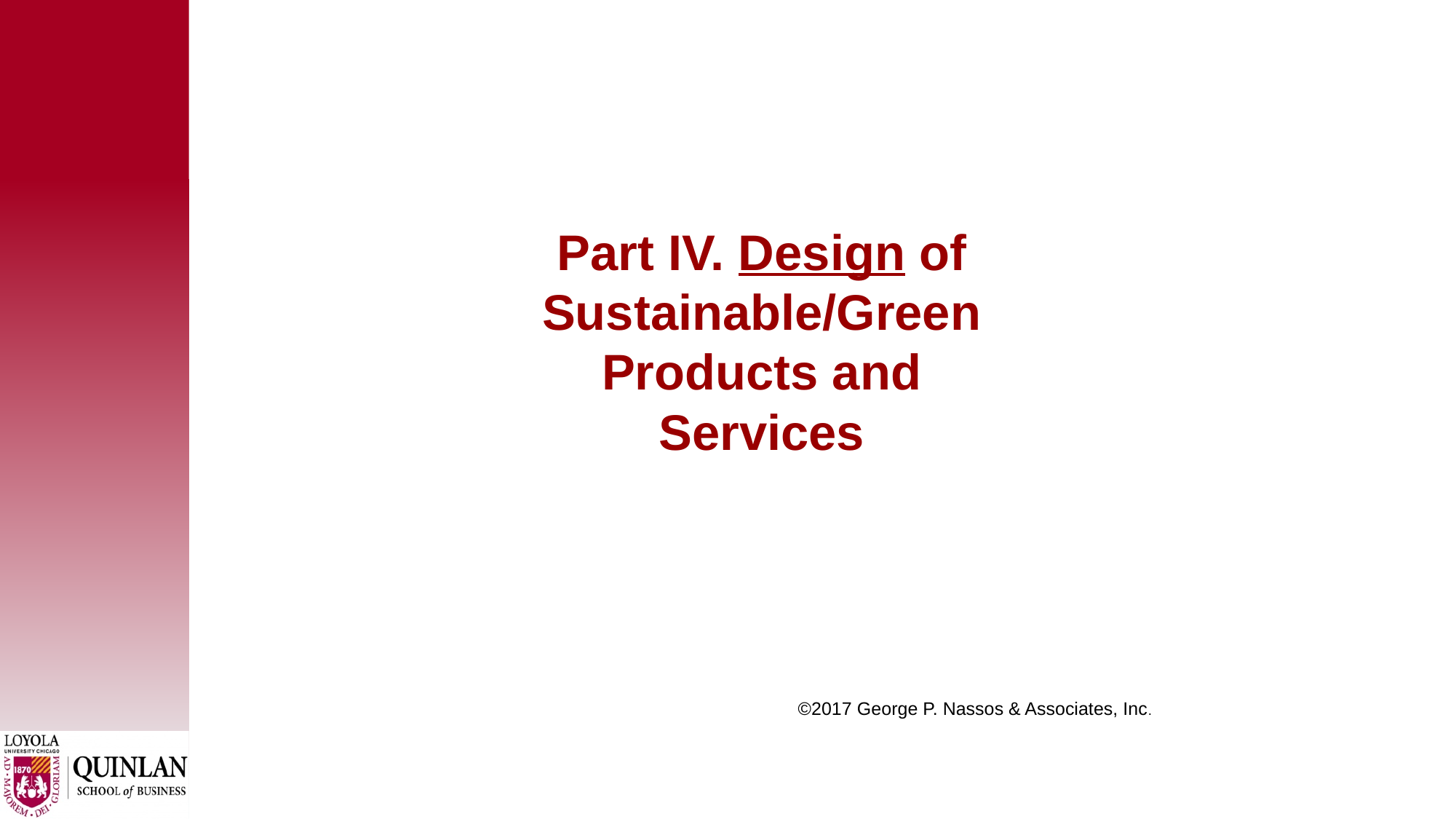

# Part IV. Design of Sustainable/Green Products and Services
 ©2017 George P. Nassos & Associates, Inc.